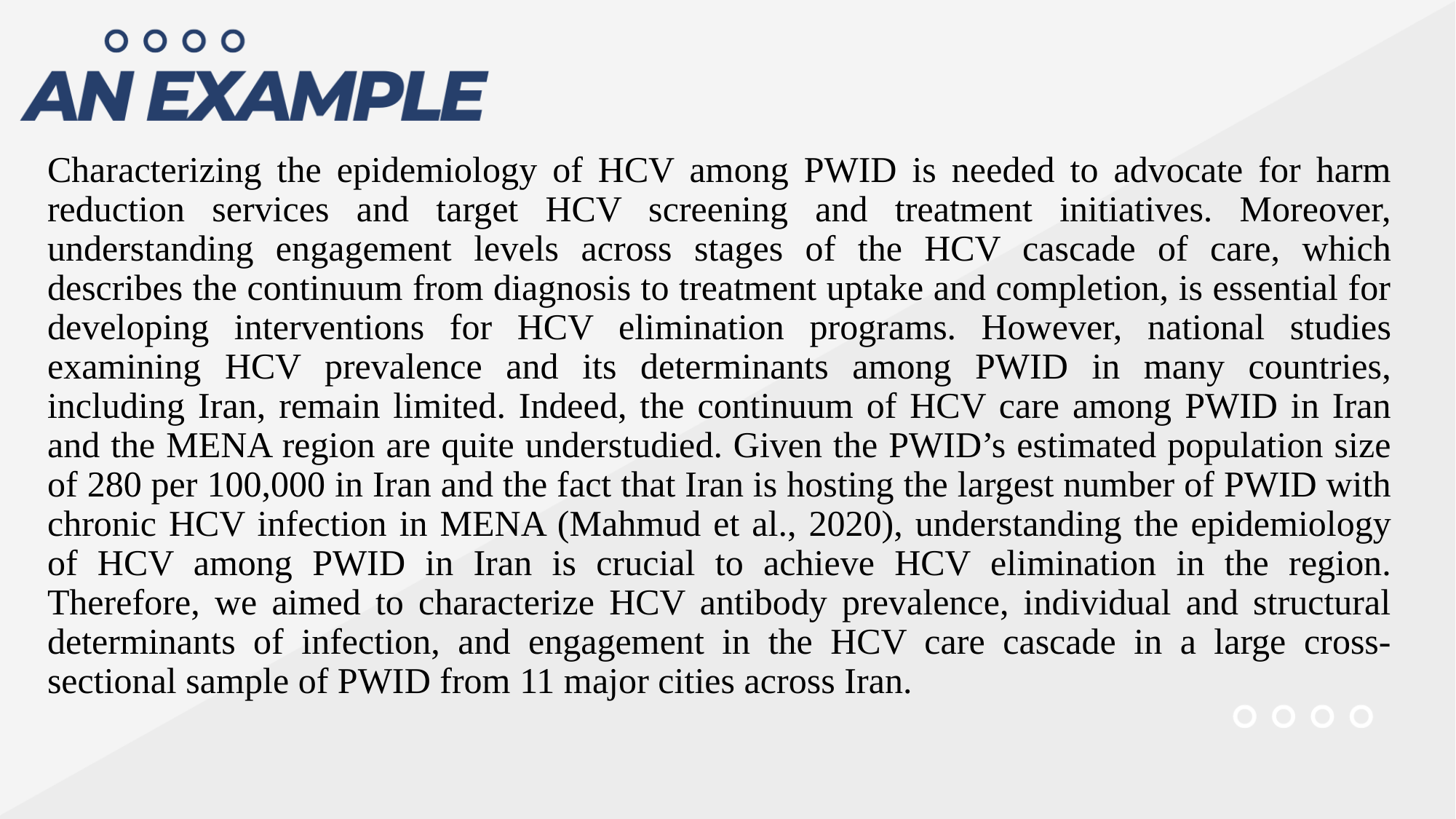

Characterizing the epidemiology of HCV among PWID is needed to advocate for harm reduction services and target HCV screening and treatment initiatives. Moreover, understanding engagement levels across stages of the HCV cascade of care, which describes the continuum from diagnosis to treatment uptake and completion, is essential for developing interventions for HCV elimination programs. However, national studies examining HCV prevalence and its determinants among PWID in many countries, including Iran, remain limited. Indeed, the continuum of HCV care among PWID in Iran and the MENA region are quite understudied. Given the PWID’s estimated population size of 280 per 100,000 in Iran and the fact that Iran is hosting the largest number of PWID with chronic HCV infection in MENA (Mahmud et al., 2020), understanding the epidemiology of HCV among PWID in Iran is crucial to achieve HCV elimination in the region. Therefore, we aimed to characterize HCV antibody prevalence, individual and structural determinants of infection, and engagement in the HCV care cascade in a large cross-sectional sample of PWID from 11 major cities across Iran.